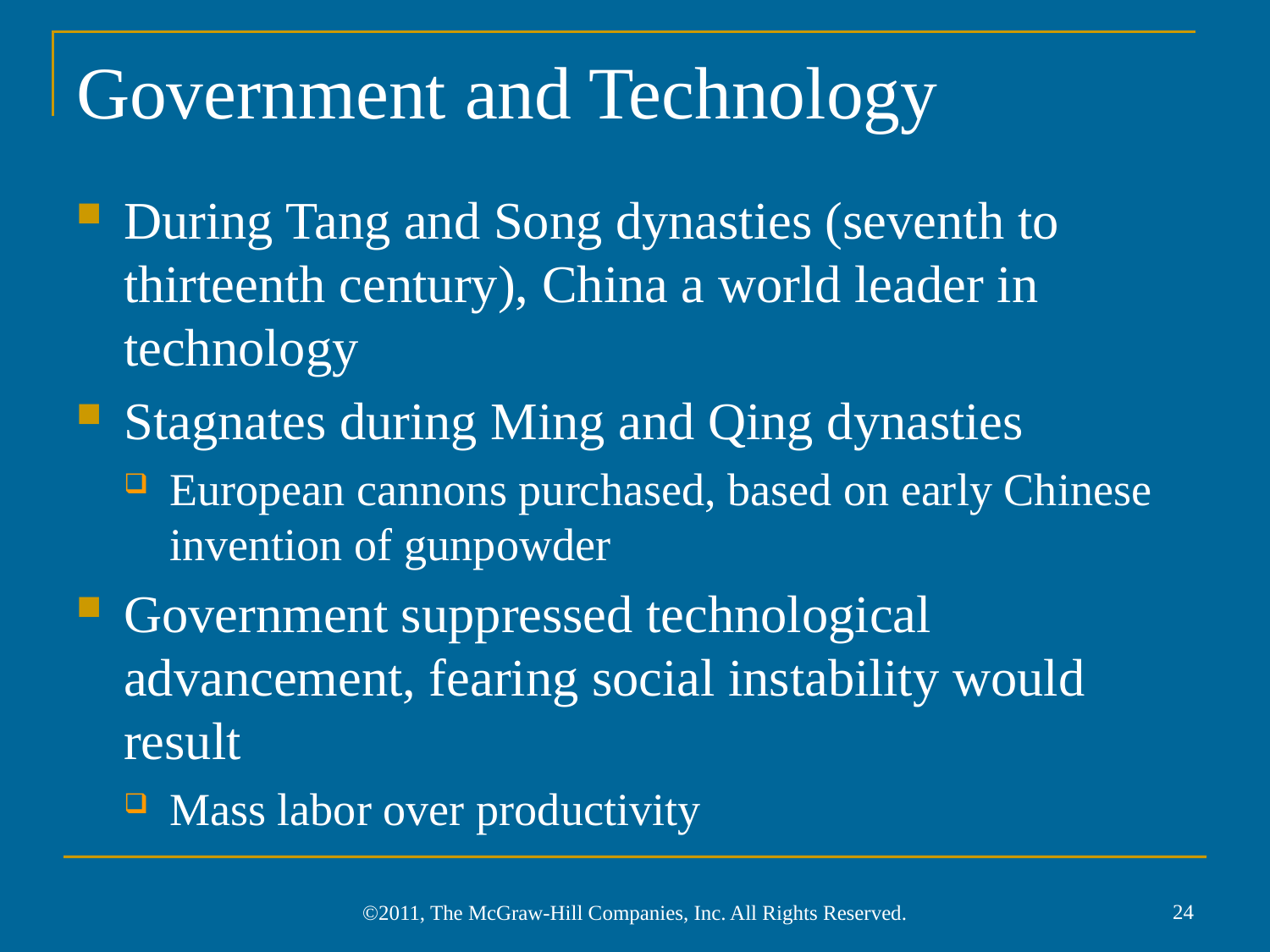

# Government and Technology
During Tang and Song dynasties (seventh to thirteenth century), China a world leader in technology
Stagnates during Ming and Qing dynasties
European cannons purchased, based on early Chinese invention of gunpowder
Government suppressed technological advancement, fearing social instability would result
Mass labor over productivity
24
©2011, The McGraw-Hill Companies, Inc. All Rights Reserved.